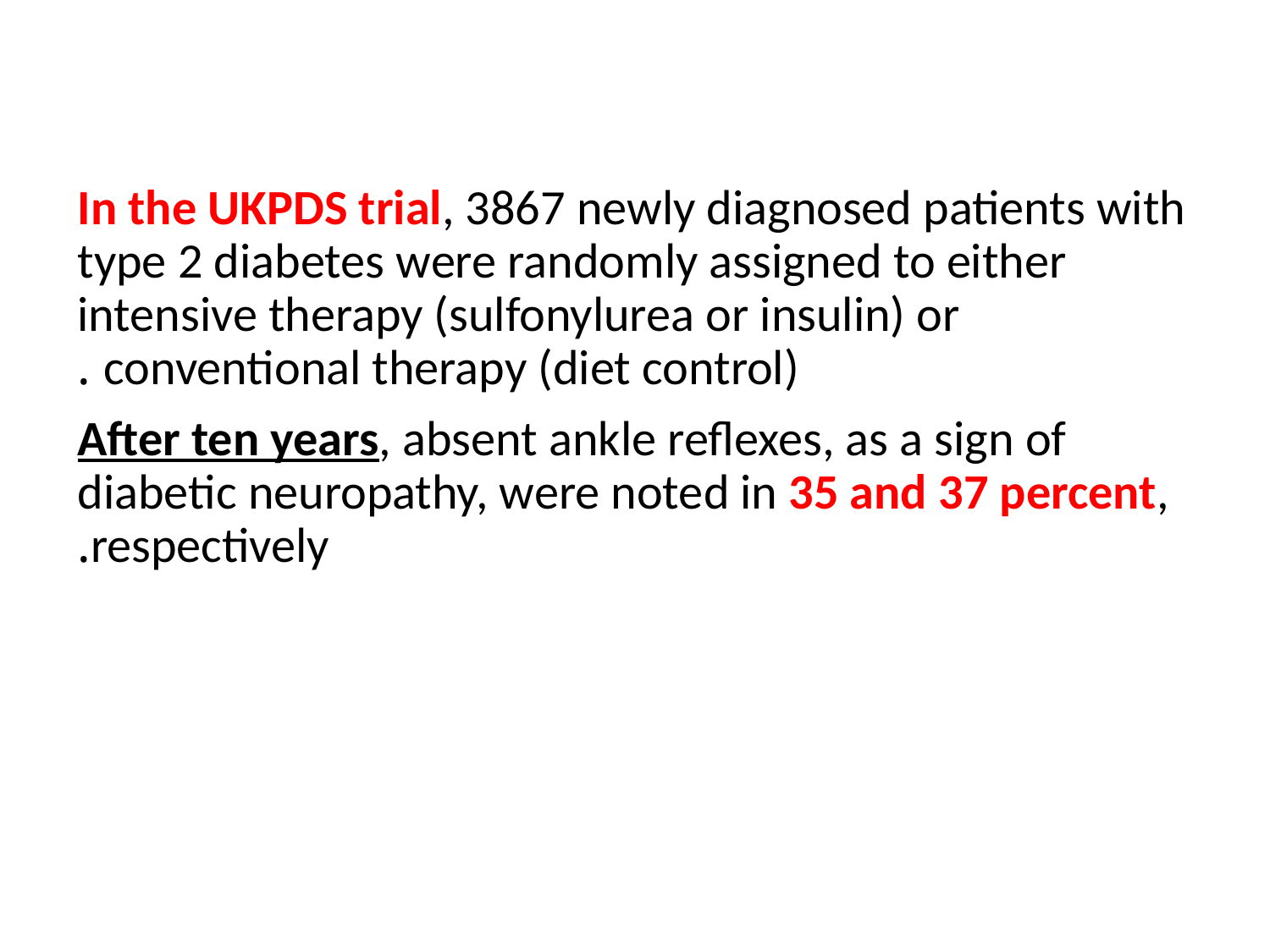

#
In the UKPDS trial, 3867 newly diagnosed patients with type 2 diabetes were randomly assigned to either intensive therapy (sulfonylurea or insulin) or conventional therapy (diet control) .
After ten years, absent ankle reflexes, as a sign of diabetic neuropathy, were noted in 35 and 37 percent, respectively.